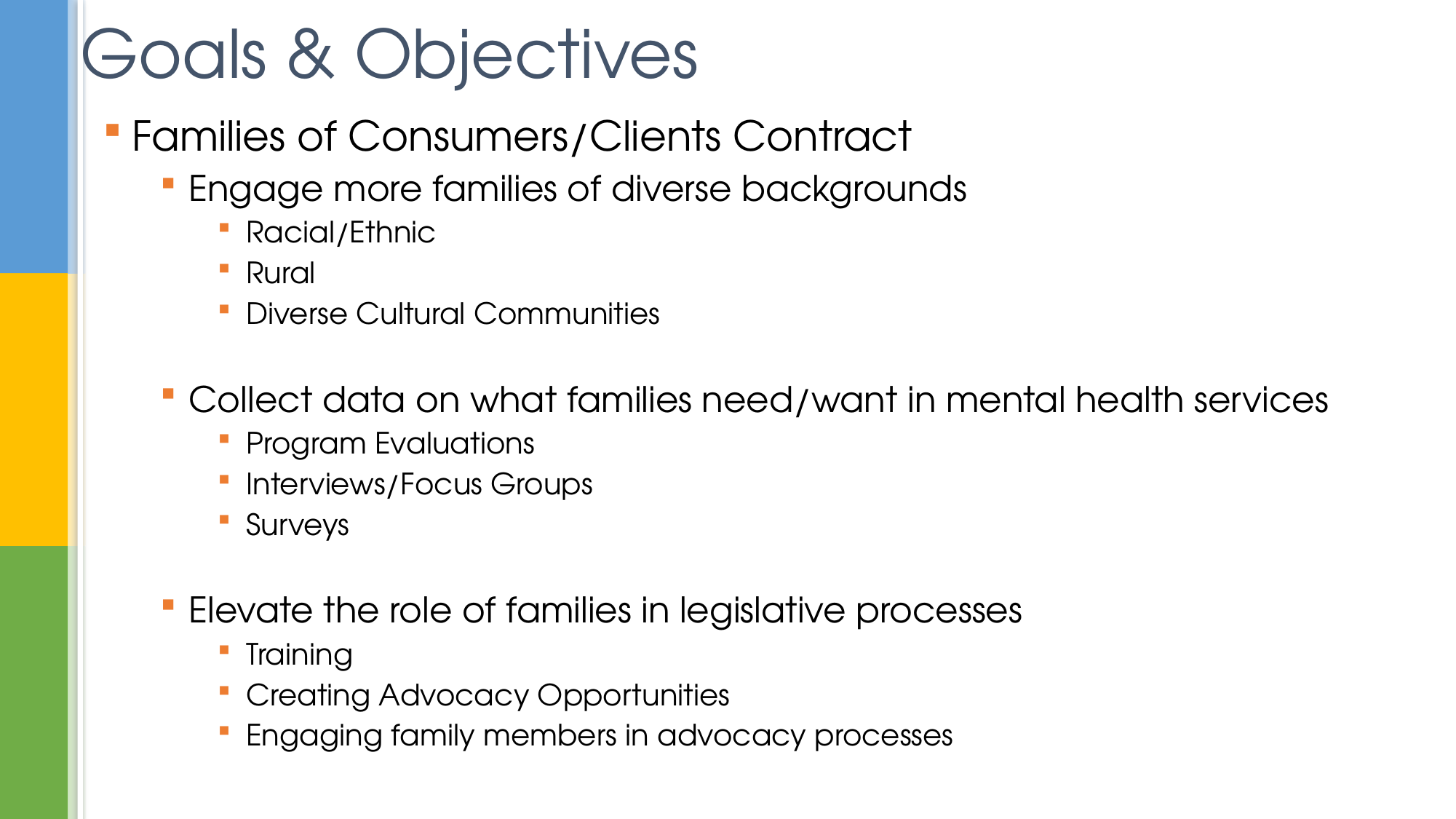

# Goals & Objectives
Families of Consumers/Clients Contract
Engage more families of diverse backgrounds
Racial/Ethnic
Rural
Diverse Cultural Communities

Collect data on what families need/want in mental health services
Program Evaluations
Interviews/Focus Groups
Surveys

Elevate the role of families in legislative processes
Training
Creating Advocacy Opportunities
Engaging family members in advocacy processes